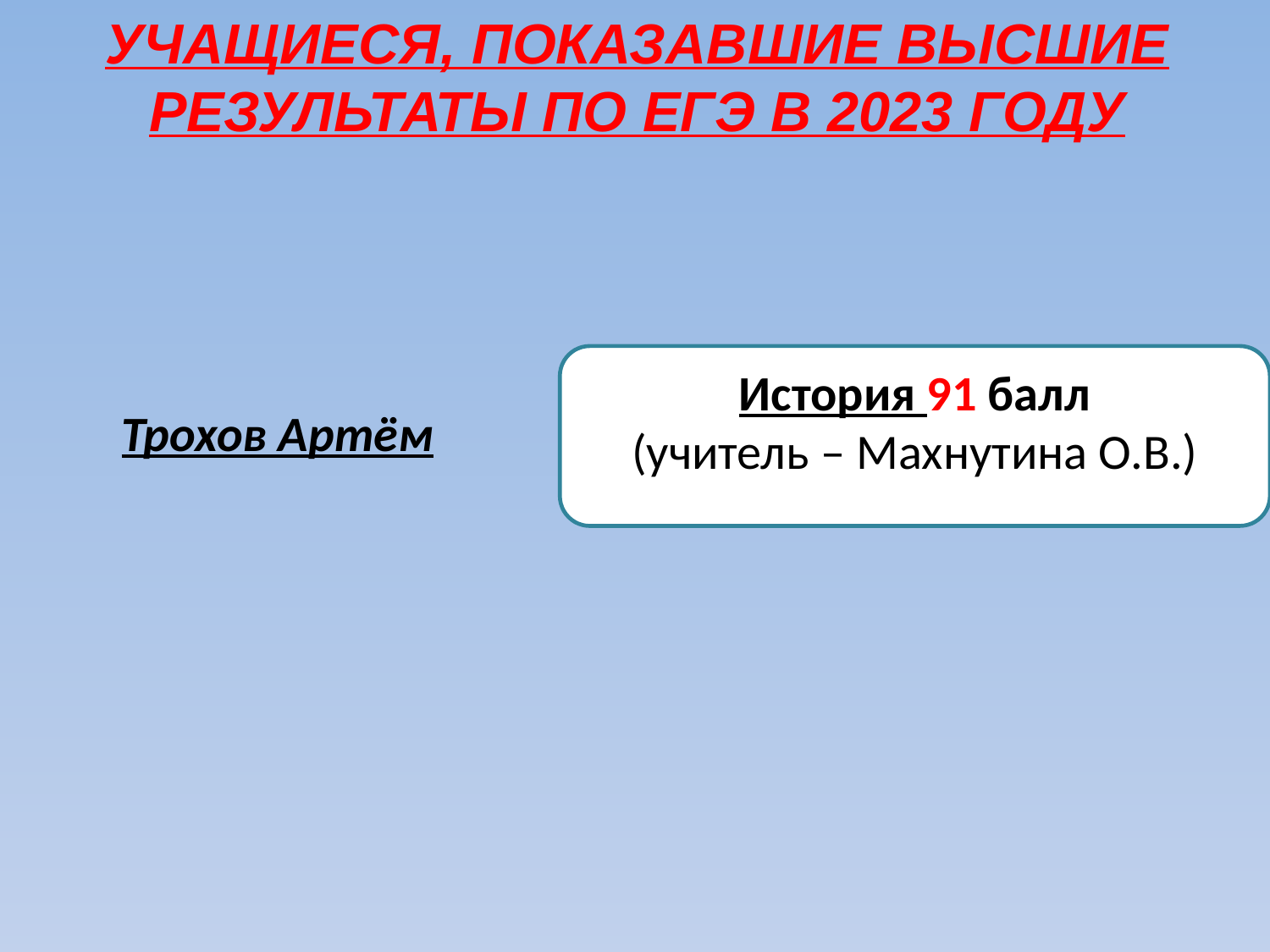

УЧАЩИЕСЯ, ПОКАЗАВШИЕ ВЫСШИЕ
РЕЗУЛЬТАТЫ ПО ЕГЭ В 2023 ГОДУ
История 91 балл
(учитель – Махнутина О.В.)

Трохов Артём